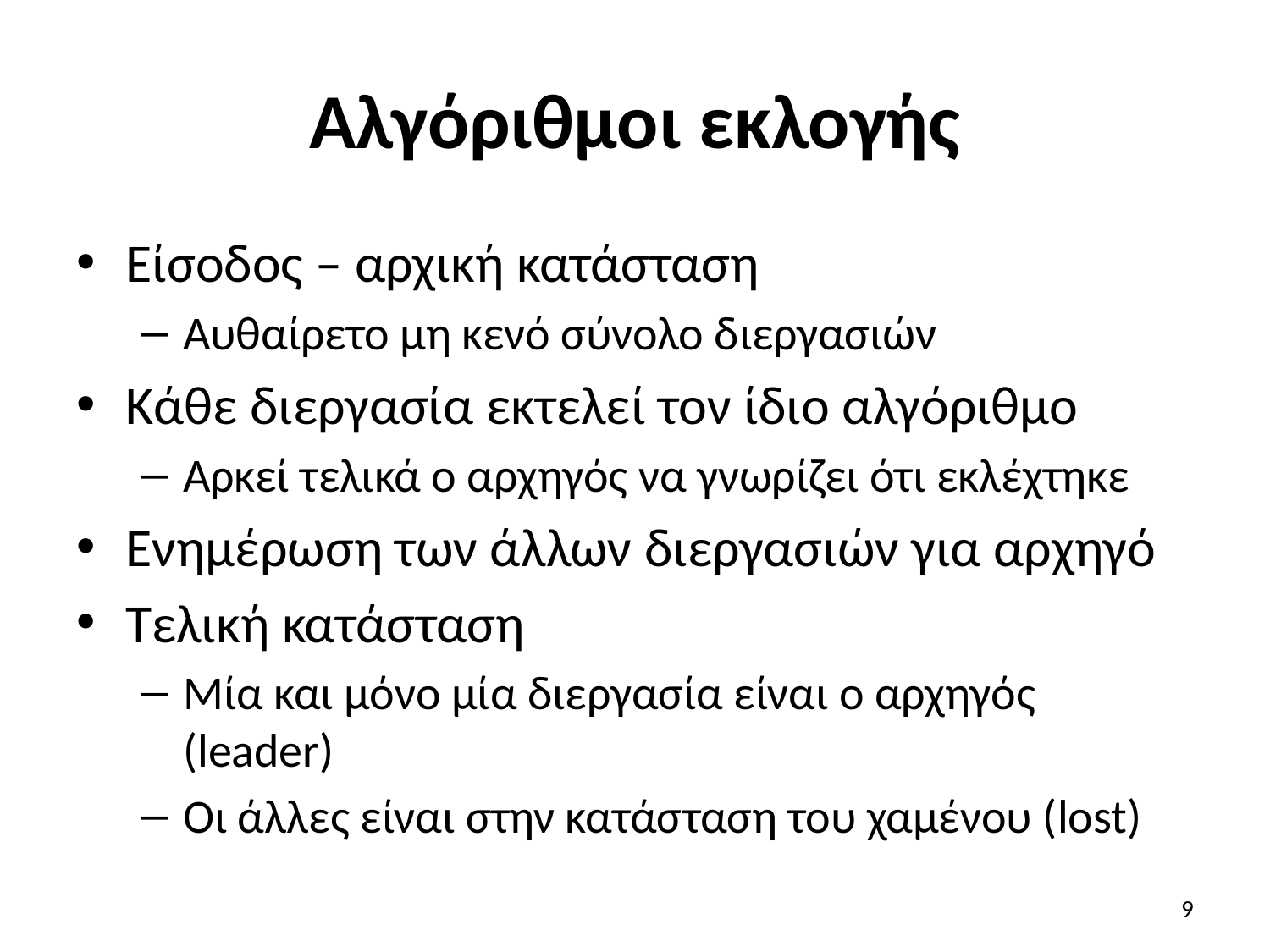

# Αλγόριθμοι εκλογής
Είσοδος – αρχική κατάσταση
Αυθαίρετο μη κενό σύνολο διεργασιών
Κάθε διεργασία εκτελεί τον ίδιο αλγόριθμο
Αρκεί τελικά ο αρχηγός να γνωρίζει ότι εκλέχτηκε
Ενημέρωση των άλλων διεργασιών για αρχηγό
Τελική κατάσταση
Μία και μόνο μία διεργασία είναι ο αρχηγός (leader)
Οι άλλες είναι στην κατάσταση του χαμένου (lost)
9